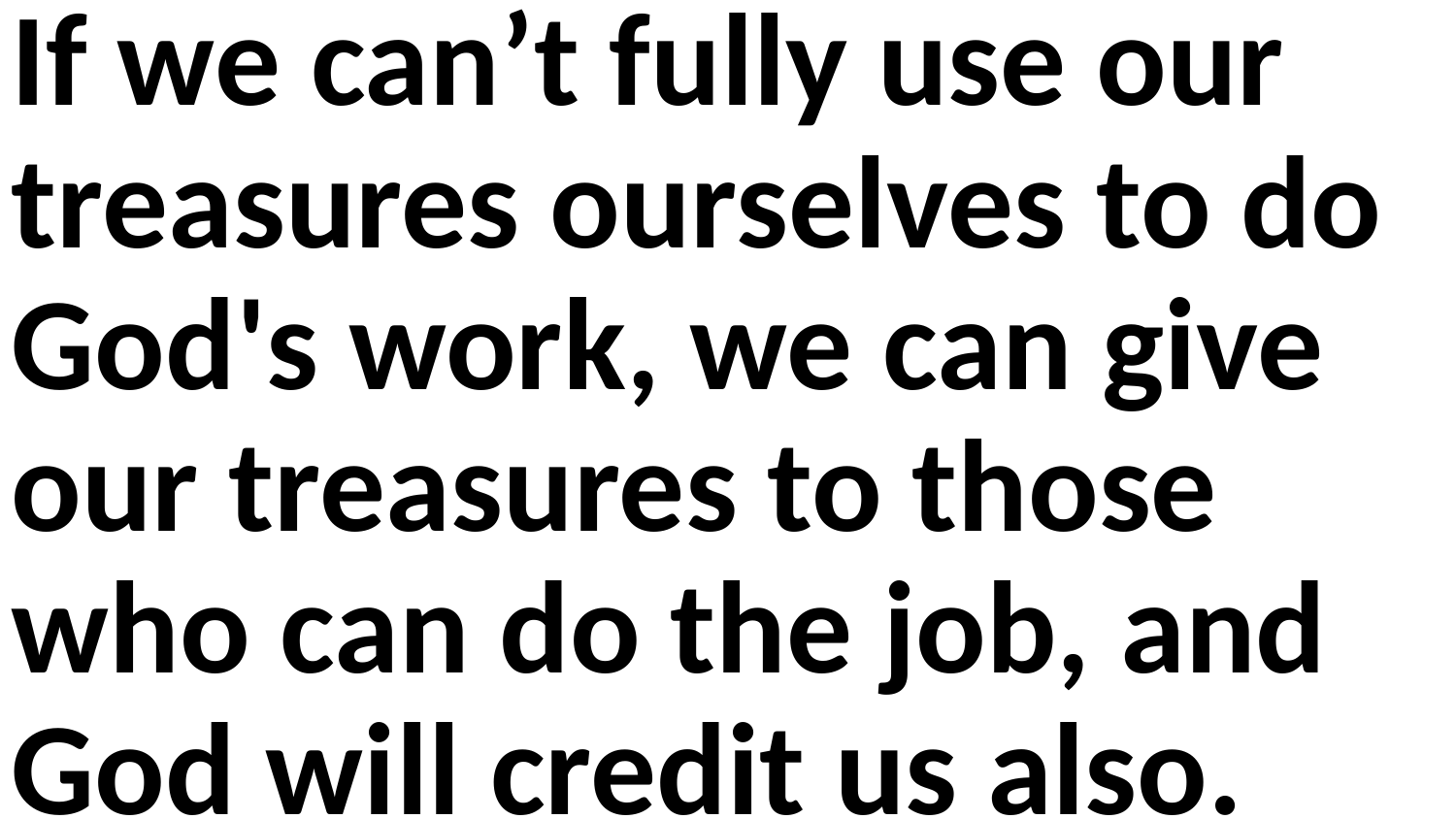

If we can’t fully use our treasures ourselves to do God's work, we can give our treasures to those who can do the job, and God will credit us also.